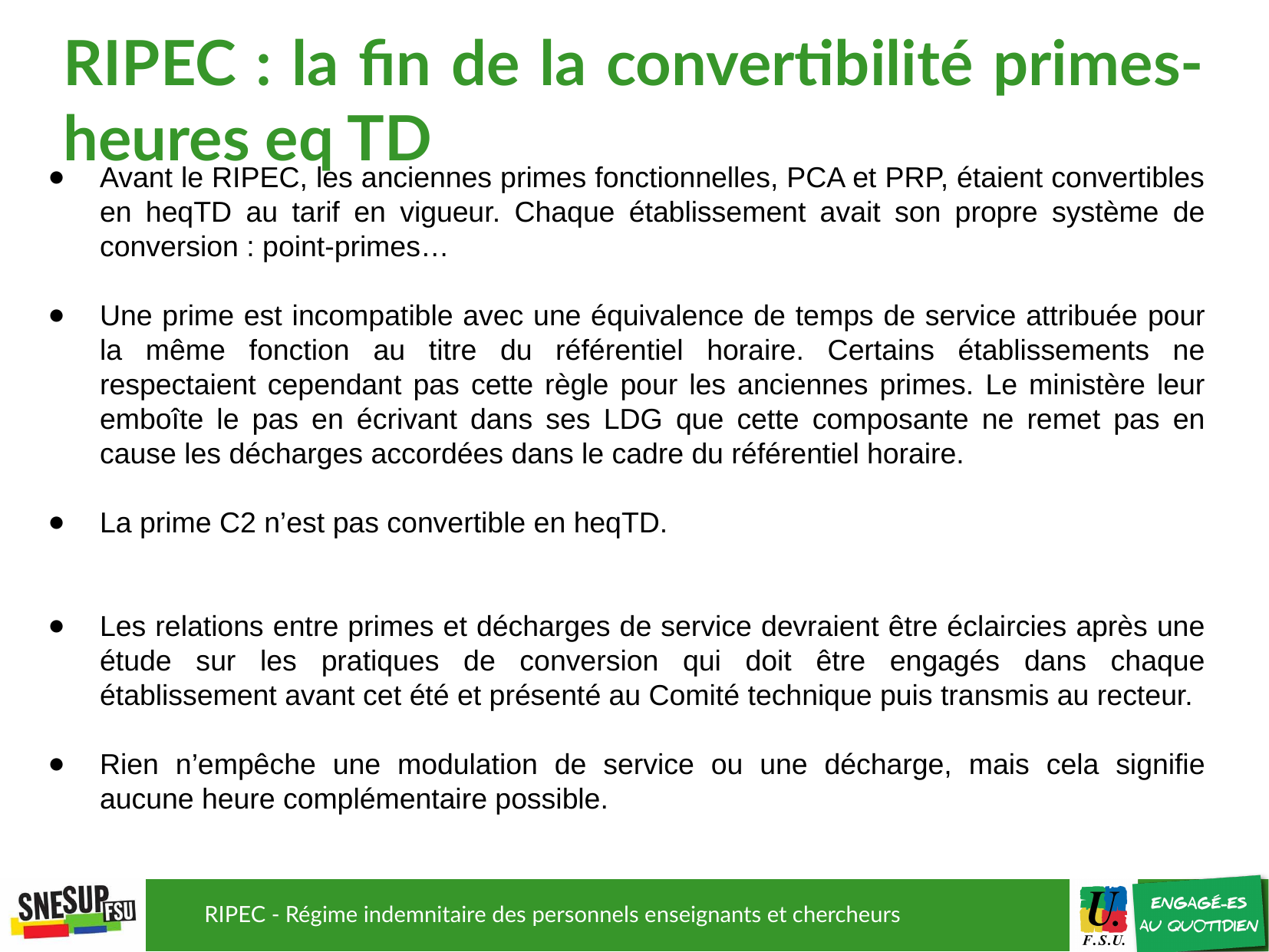

# RIPEC : la fin de la convertibilité primes-heures eq TD

Avant le RIPEC, les anciennes primes fonctionnelles, PCA et PRP, étaient convertibles en heqTD au tarif en vigueur. Chaque établissement avait son propre système de conversion : point-primes…

Une prime est incompatible avec une équivalence de temps de service attribuée pour la même fonction au titre du référentiel horaire. Certains établissements ne respectaient cependant pas cette règle pour les anciennes primes. Le ministère leur emboîte le pas en écrivant dans ses LDG que cette composante ne remet pas en cause les décharges accordées dans le cadre du référentiel horaire.

La prime C2 n’est pas convertible en heqTD.

Les relations entre primes et décharges de service devraient être éclaircies après une étude sur les pratiques de conversion qui doit être engagés dans chaque établissement avant cet été et présenté au Comité technique puis transmis au recteur.

Rien n’empêche une modulation de service ou une décharge, mais cela signifie aucune heure complémentaire possible.